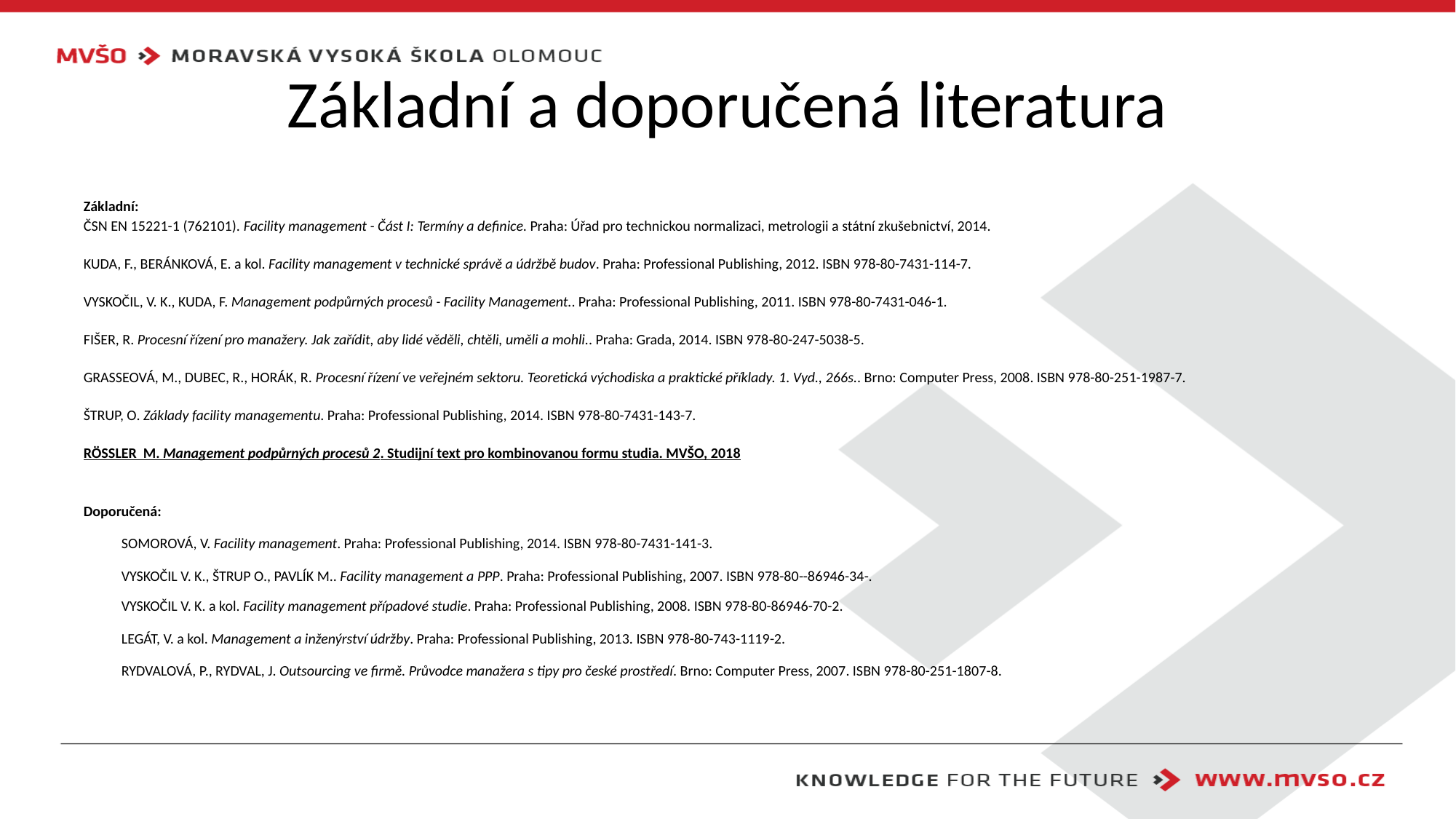

# Základní a doporučená literatura
Základní:
ČSN EN 15221-1 (762101). Facility management - Část I: Termíny a definice. Praha: Úřad pro technickou normalizaci, metrologii a státní zkušebnictví, 2014.
KUDA, F., BERÁNKOVÁ, E. a kol. Facility management v technické správě a údržbě budov. Praha: Professional Publishing, 2012. ISBN 978-80-7431-114-7.
VYSKOČIL, V. K., KUDA, F. Management podpůrných procesů - Facility Management.. Praha: Professional Publishing, 2011. ISBN 978-80-7431-046-1.
FIŠER, R. Procesní řízení pro manažery. Jak zařídit, aby lidé věděli, chtěli, uměli a mohli.. Praha: Grada, 2014. ISBN 978-80-247-5038-5.
GRASSEOVÁ, M., DUBEC, R., HORÁK, R. Procesní řízení ve veřejném sektoru. Teoretická východiska a praktické příklady. 1. Vyd., 266s.. Brno: Computer Press, 2008. ISBN 978-80-251-1987-7.
ŠTRUP, O. Základy facility managementu. Praha: Professional Publishing, 2014. ISBN 978-80-7431-143-7.
RÖSSLER  M. Management podpůrných procesů 2. Studijní text pro kombinovanou formu studia. MVŠO, 2018

Doporučená:
SOMOROVÁ, V. Facility management. Praha: Professional Publishing, 2014. ISBN 978-80-7431-141-3.
VYSKOČIL V. K., ŠTRUP O., PAVLÍK M.. Facility management a PPP. Praha: Professional Publishing, 2007. ISBN 978-80--86946-34-.
VYSKOČIL V. K. a kol. Facility management případové studie. Praha: Professional Publishing, 2008. ISBN 978-80-86946-70-2.
LEGÁT, V. a kol. Management a inženýrství údržby. Praha: Professional Publishing, 2013. ISBN 978-80-743-1119-2.
RYDVALOVÁ, P., RYDVAL, J. Outsourcing ve firmě. Průvodce manažera s tipy pro české prostředí. Brno: Computer Press, 2007. ISBN 978-80-251-1807-8.